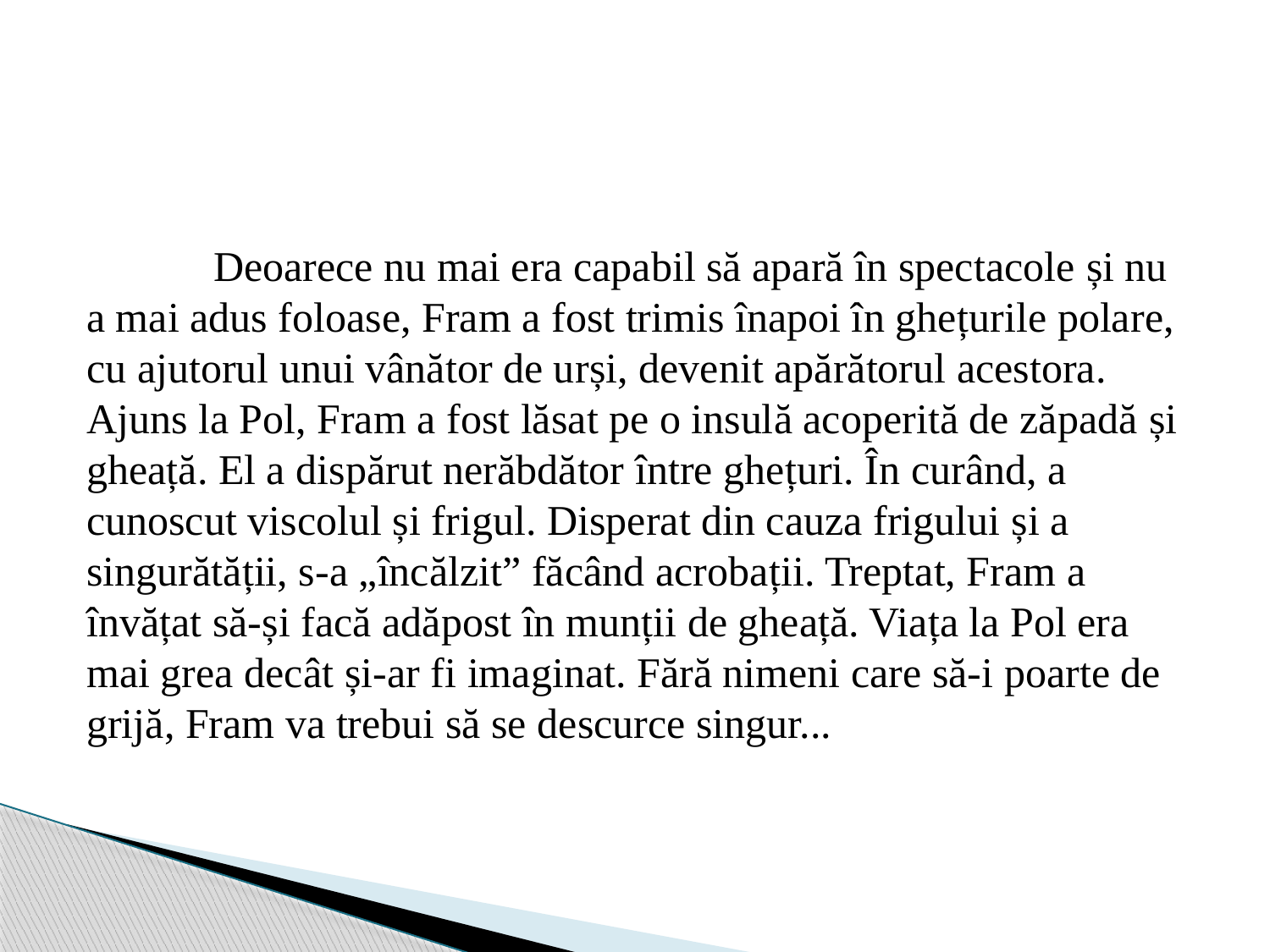

Deoarece nu mai era capabil să apară în spectacole și nu a mai adus foloase, Fram a fost trimis înapoi în ghețurile polare, cu ajutorul unui vânător de urși, devenit apărătorul acestora. Ajuns la Pol, Fram a fost lăsat pe o insulă acoperită de zăpadă și gheață. El a dispărut nerăbdător între ghețuri. În curând, a cunoscut viscolul și frigul. Disperat din cauza frigului și a singurătății, s-a „încălzit” făcând acrobații. Treptat, Fram a învățat să-și facă adăpost în munții de gheață. Viața la Pol era mai grea decât și-ar fi imaginat. Fără nimeni care să-i poarte de grijă, Fram va trebui să se descurce singur...